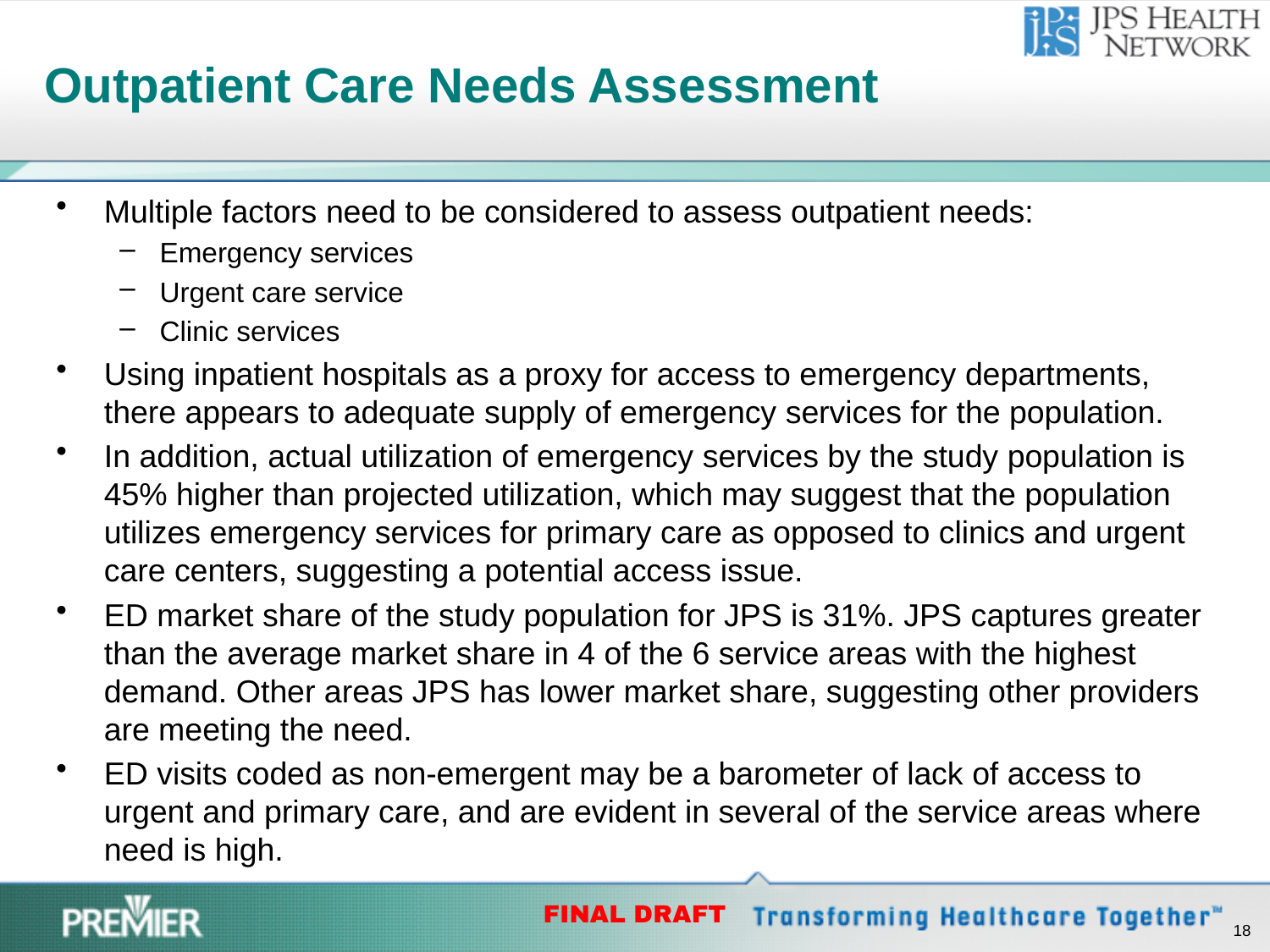

# Outpatient Care Needs Assessment
Multiple factors need to be considered to assess outpatient needs:
Emergency services
Urgent care service
Clinic services
Using inpatient hospitals as a proxy for access to emergency departments, there appears to adequate supply of emergency services for the population.
In addition, actual utilization of emergency services by the study population is 45% higher than projected utilization, which may suggest that the population utilizes emergency services for primary care as opposed to clinics and urgent care centers, suggesting a potential access issue.
ED market share of the study population for JPS is 31%. JPS captures greater than the average market share in 4 of the 6 service areas with the highest demand. Other areas JPS has lower market share, suggesting other providers are meeting the need.
ED visits coded as non-emergent may be a barometer of lack of access to urgent and primary care, and are evident in several of the service areas where need is high.
18